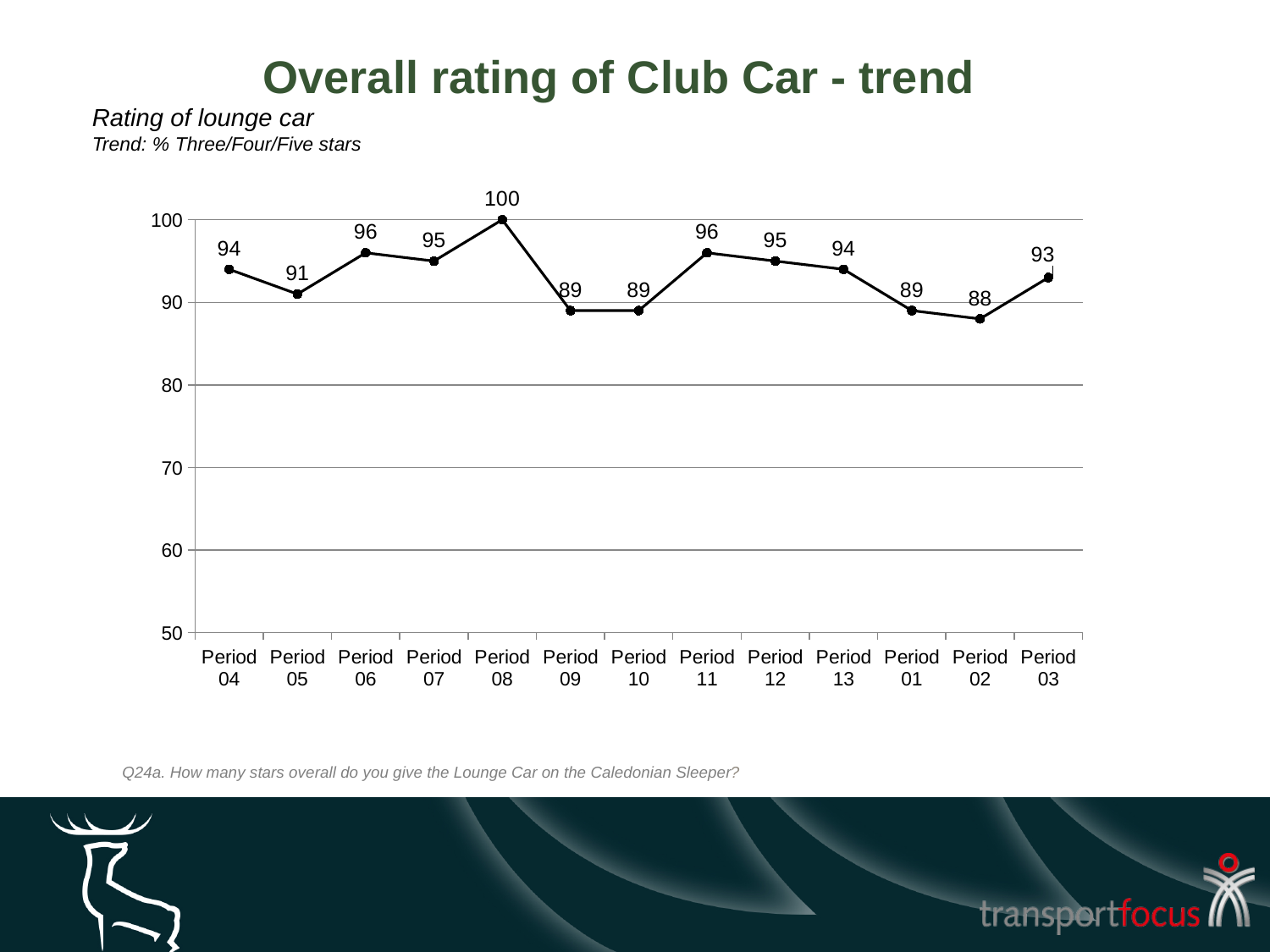

# Overall rating of Club Car - trend
Rating of lounge car
Trend: % Three/Four/Five stars

### Chart

| Category | Caledonian Sleeper |
|---|---|
| Period 04 | 94.0 |
| Period 05 | 91.0 |
| Period 06 | 96.0 |
| Period 07 | 95.0 |
| Period 08 | 100.0 |
| Period 09 | 89.0 |
| Period 10 | 89.0 |
| Period 11 | 96.0 |
| Period 12 | 95.0 |
| Period 13 | 94.0 |
| Period 01 | 89.0 |
| Period 02 | 88.0 |
| Period 03 | 93.0 |
Q24a. How many stars overall do you give the Lounge Car on the Caledonian Sleeper?